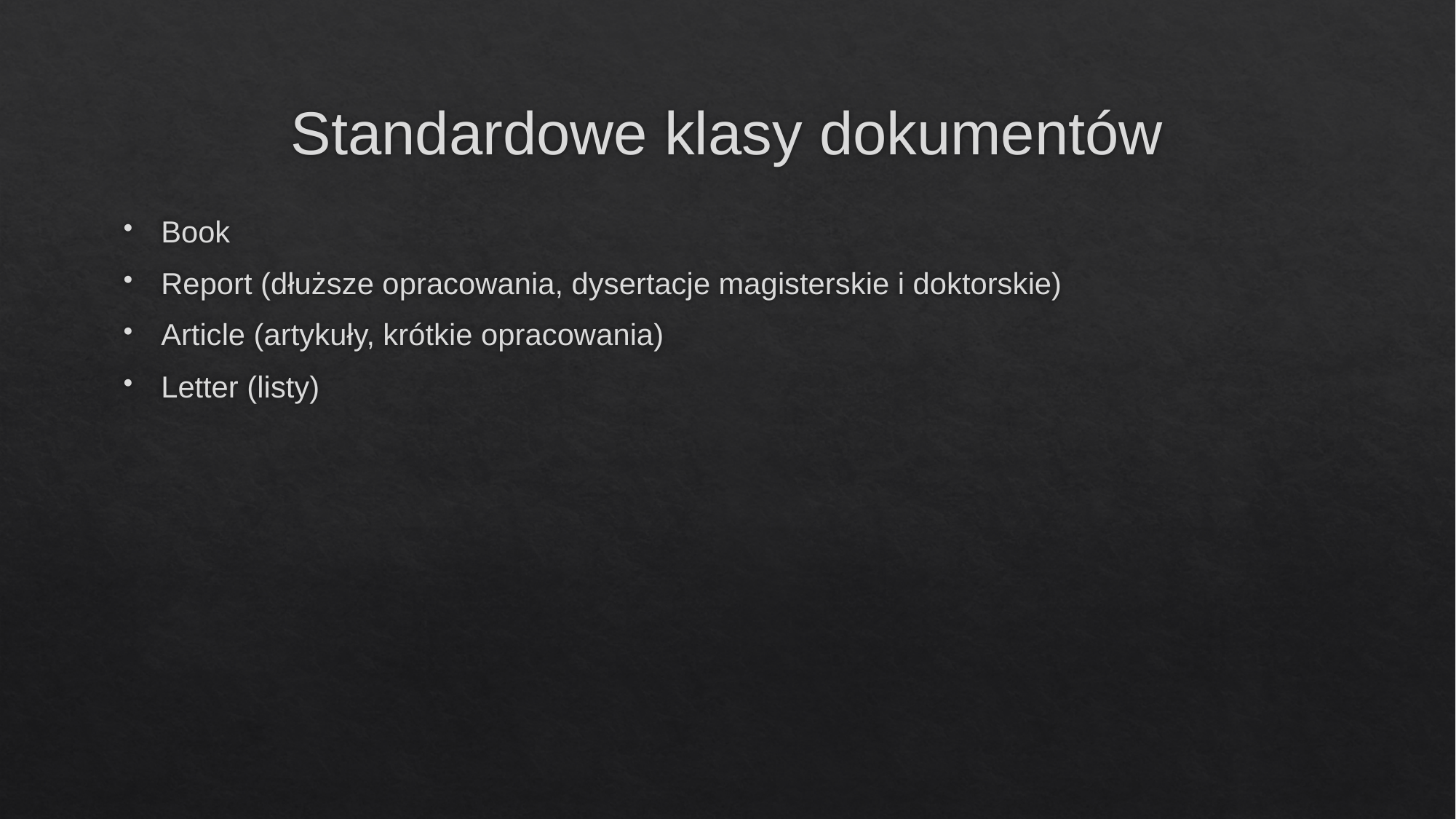

# Standardowe klasy dokumentów
Book
Report (dłuższe opracowania, dysertacje magisterskie i doktorskie)
Article (artykuły, krótkie opracowania)
Letter (listy)